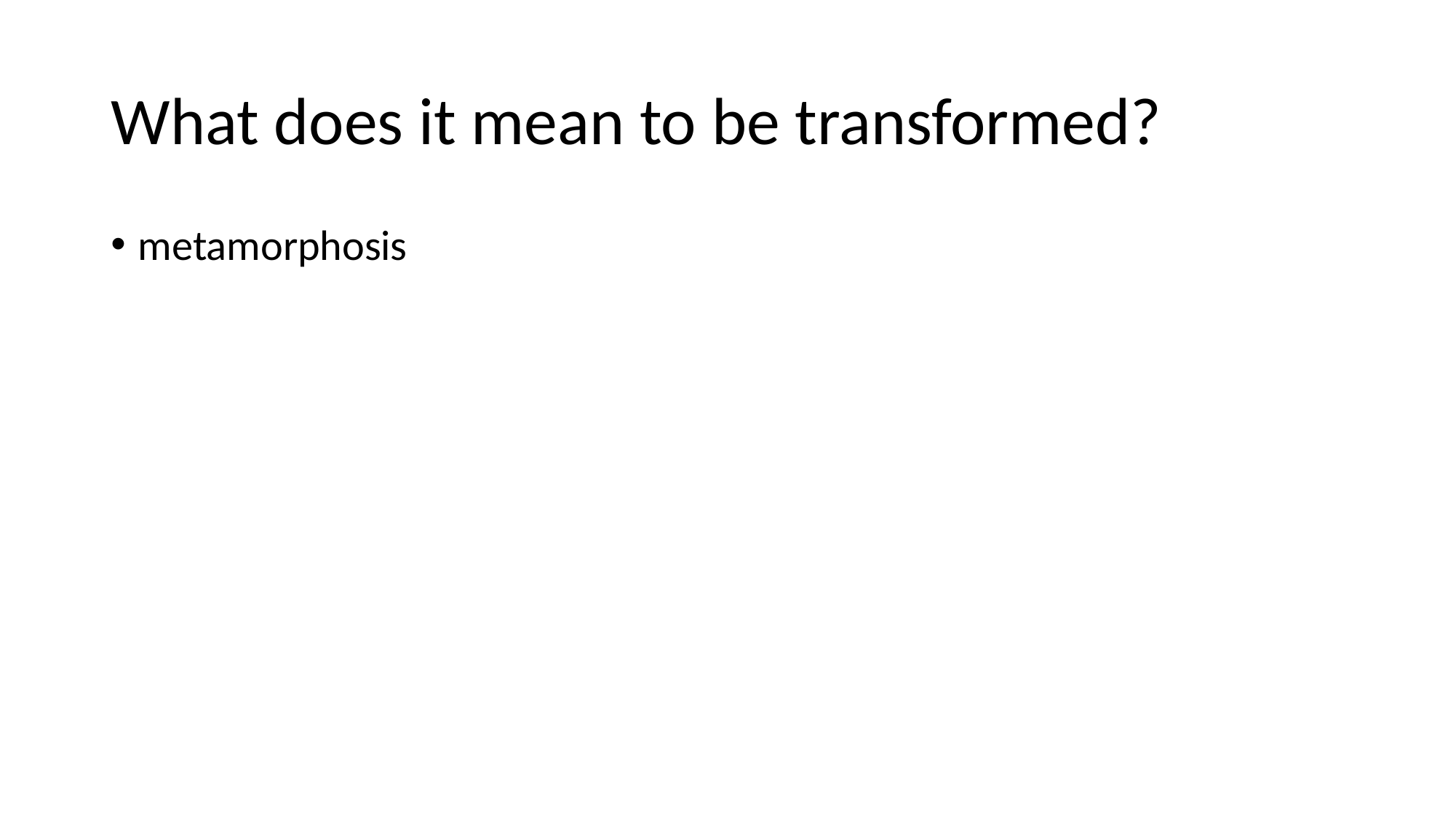

# What does it mean to be transformed?
metamorphosis